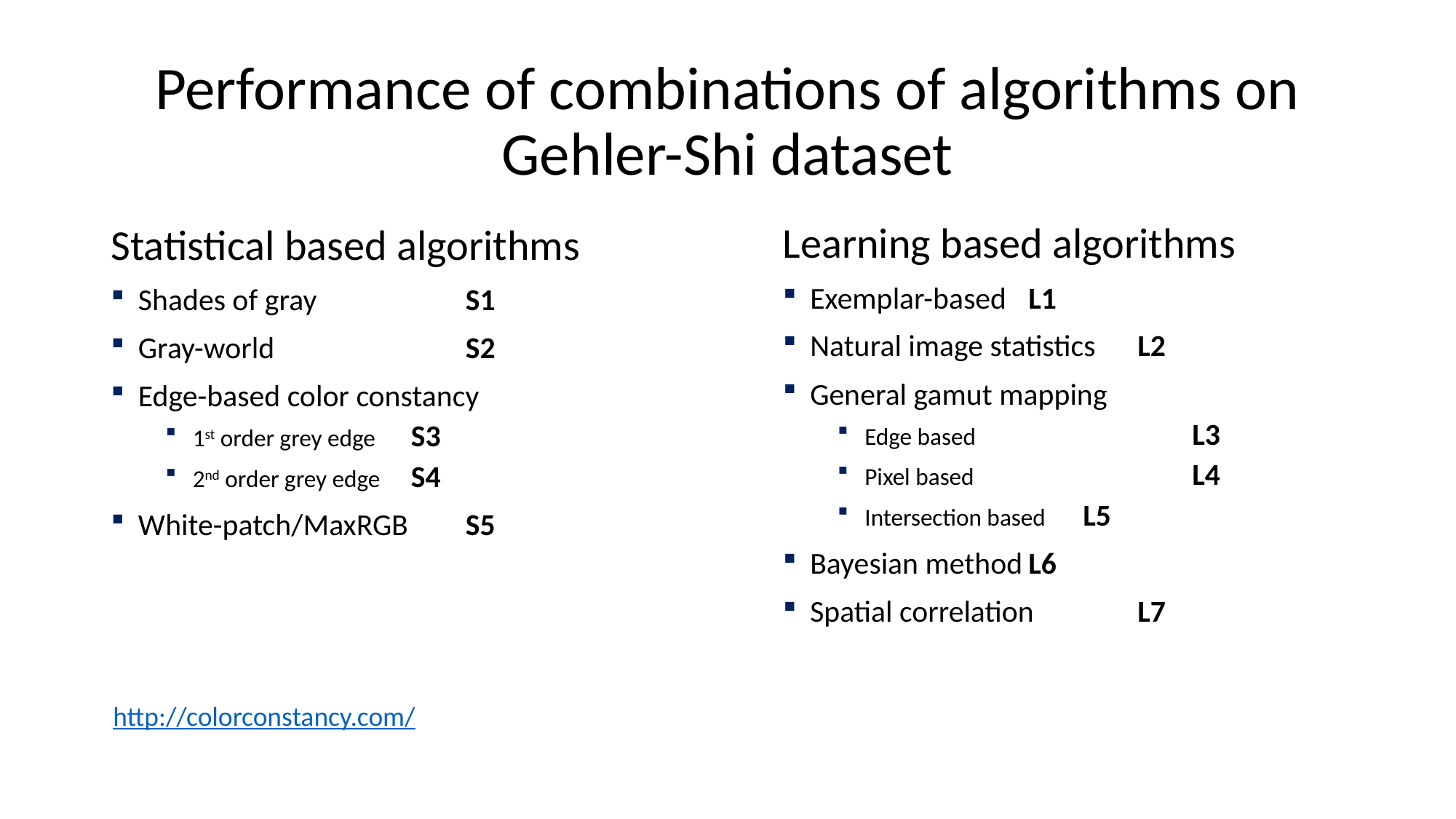

# Performance of combinations of algorithms on Gehler-Shi dataset
Learning based algorithms
Exemplar-based	L1
Natural image statistics	L2
General gamut mapping
Edge based		L3
Pixel based		L4
Intersection based	L5
Bayesian method	L6
Spatial correlation	L7
Statistical based algorithms
Shades of gray		S1
Gray-world 		S2
Edge-based color constancy
1st order grey edge	S3
2nd order grey edge	S4
White-patch/MaxRGB 	S5
http://colorconstancy.com/